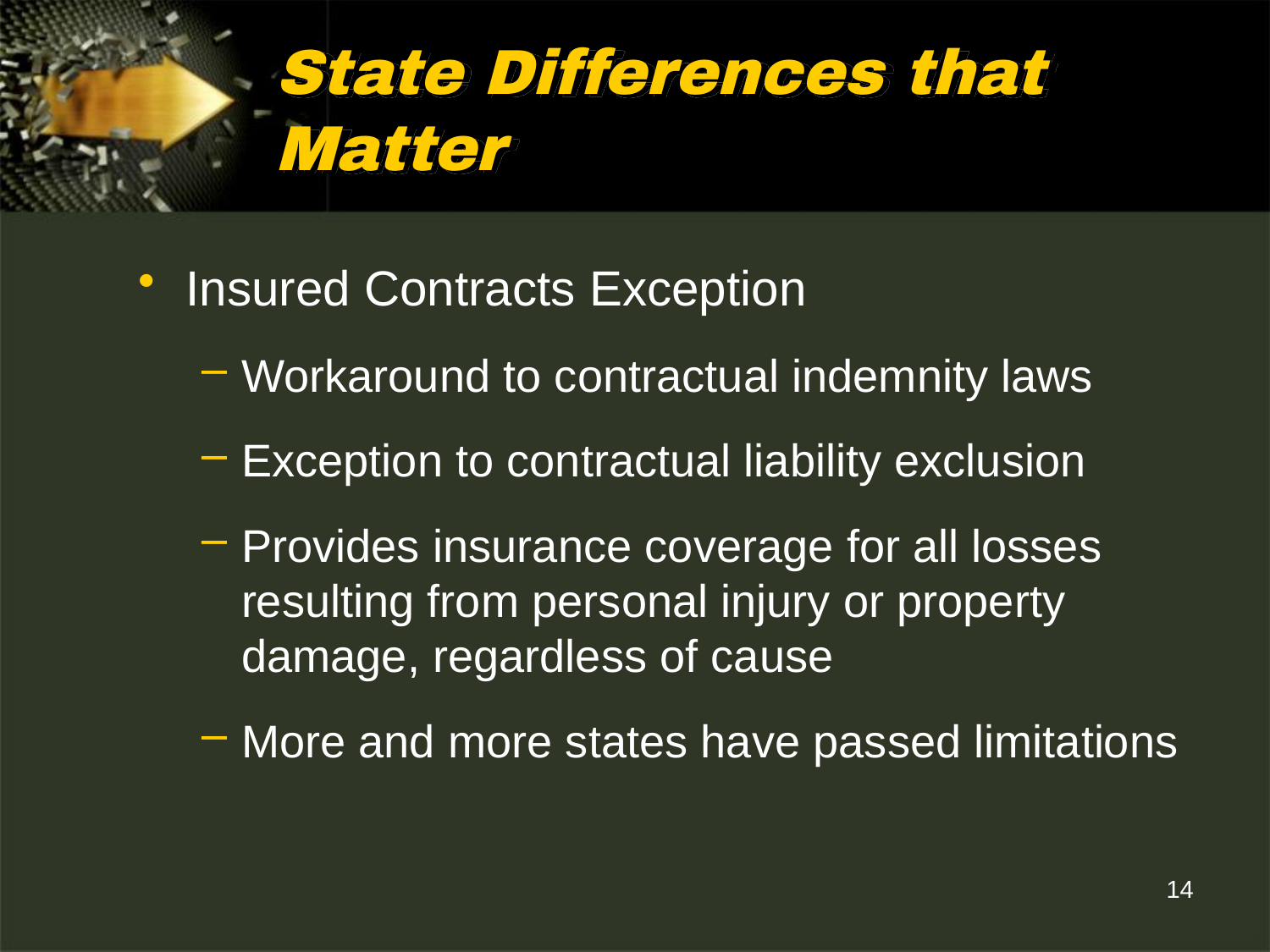

# State Differences that Matter
Insured Contracts Exception
Workaround to contractual indemnity laws
Exception to contractual liability exclusion
Provides insurance coverage for all losses resulting from personal injury or property damage, regardless of cause
More and more states have passed limitations
14